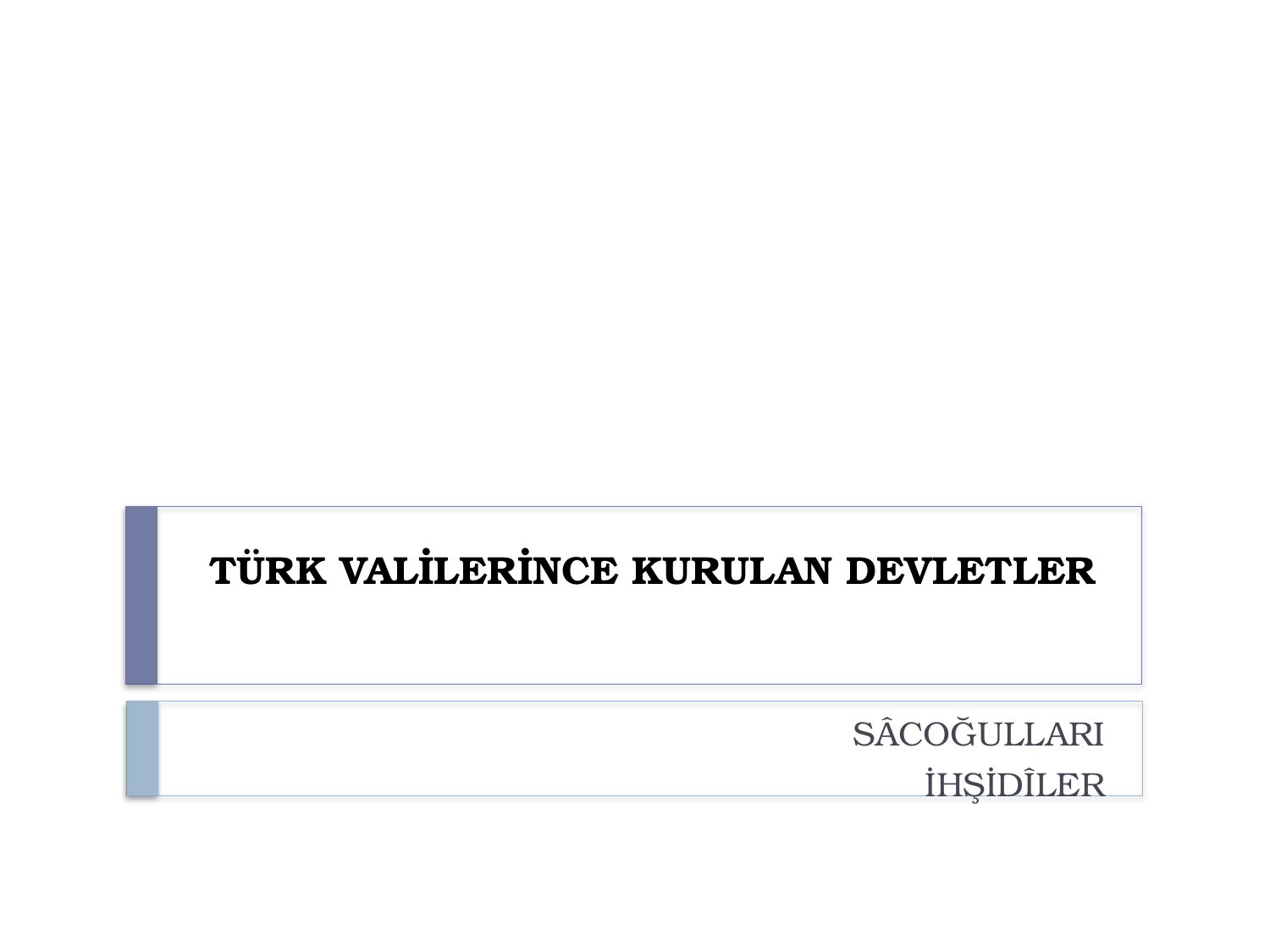

# TÜRK VALİLERİNCE KURULAN DEVLETLER
SÂCOĞULLARI
İHŞİDÎLER